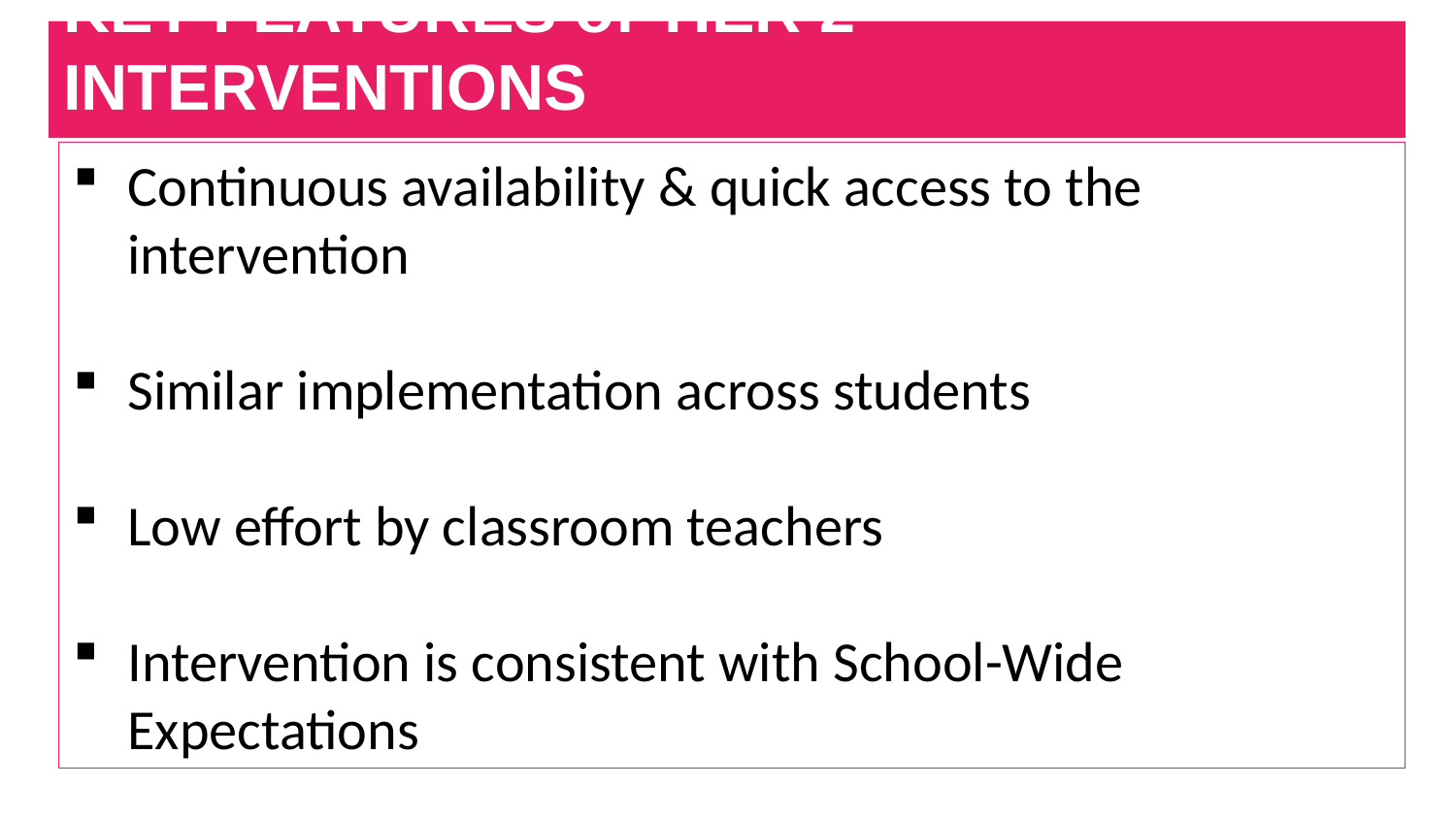

# KEY FEATURES of TIER 2 INTERVENTIONS
Continuous availability & quick access to the intervention

Similar implementation across students

Low effort by classroom teachers

Intervention is consistent with School-Wide Expectations